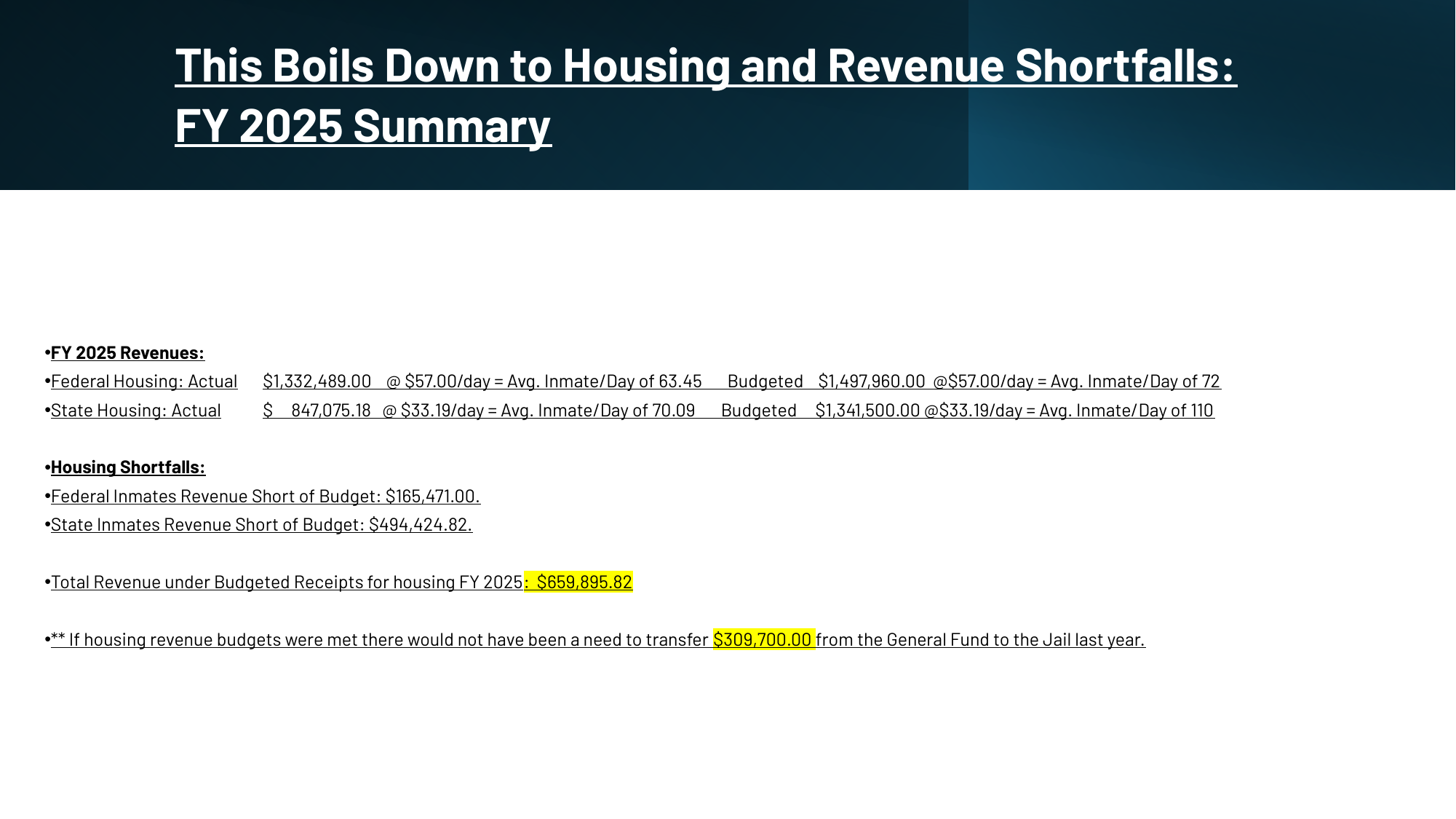

This Boils Down to Housing and Revenue Shortfalls:
FY 2025 Summary
FY 2025 Revenues:
Federal Housing: Actual	$1,332,489.00    @ $57.00/day = Avg. Inmate/Day of 63.45       Budgeted    $1,497,960.00  @$57.00/day = Avg. Inmate/Day of 72
State Housing: Actual	$     847,075.18   @ $33.19/day = Avg. Inmate/Day of 70.09       Budgeted     $1,341,500.00 @$33.19/day = Avg. Inmate/Day of 110

Housing Shortfalls:
Federal Inmates Revenue Short of Budget: $165,471.00.
State Inmates Revenue Short of Budget: $494,424.82.

Total Revenue under Budgeted Receipts for housing FY 2025:  $659,895.82

** If housing revenue budgets were met there would not have been a need to transfer $309,700.00 from the General Fund to the Jail last year.